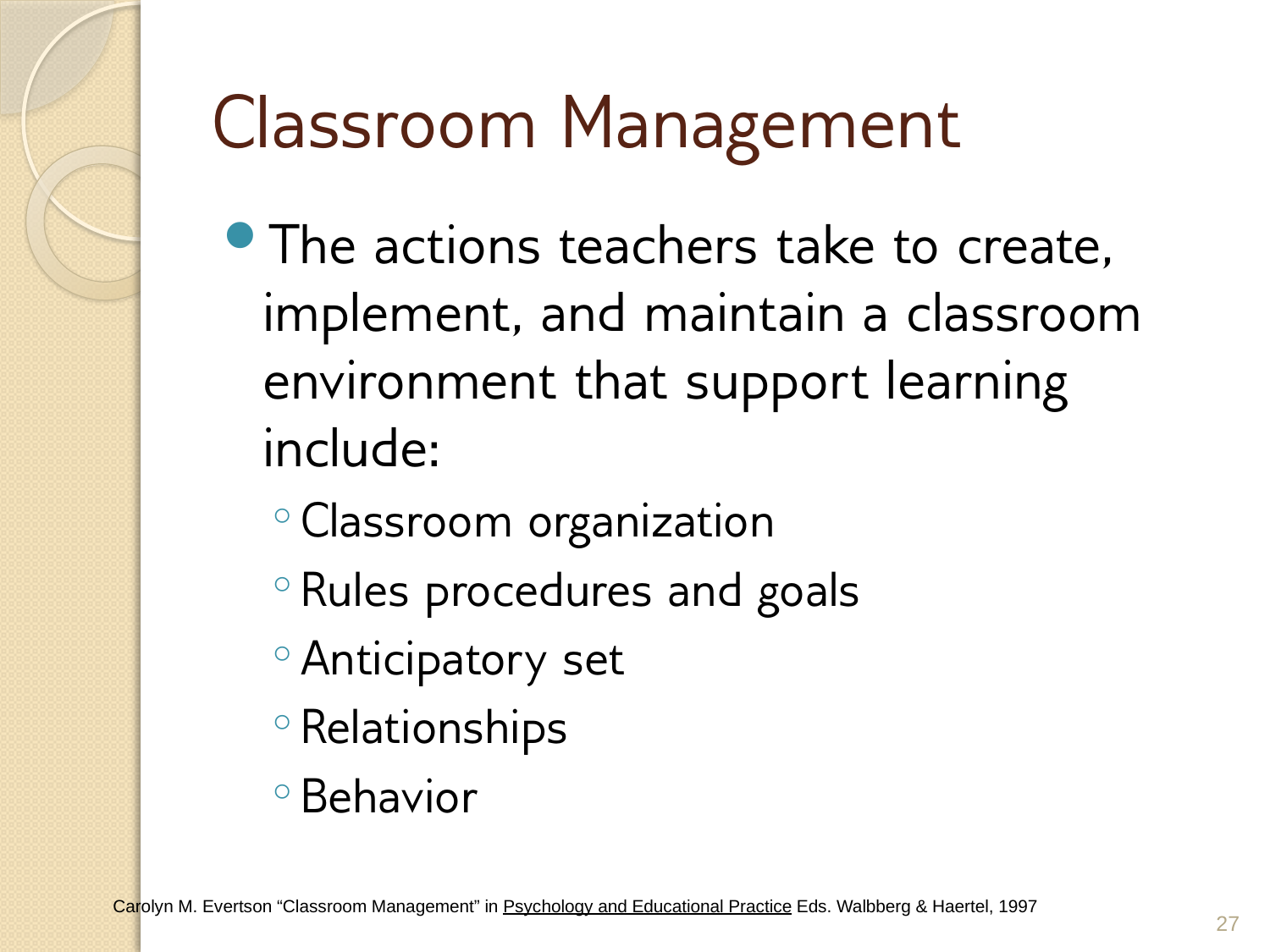

# Classroom Management
The actions teachers take to create, implement, and maintain a classroom environment that support learning include:
Classroom organization
Rules procedures and goals
Anticipatory set
Relationships
Behavior
27
Carolyn M. Evertson “Classroom Management” in Psychology and Educational Practice Eds. Walbberg & Haertel, 1997